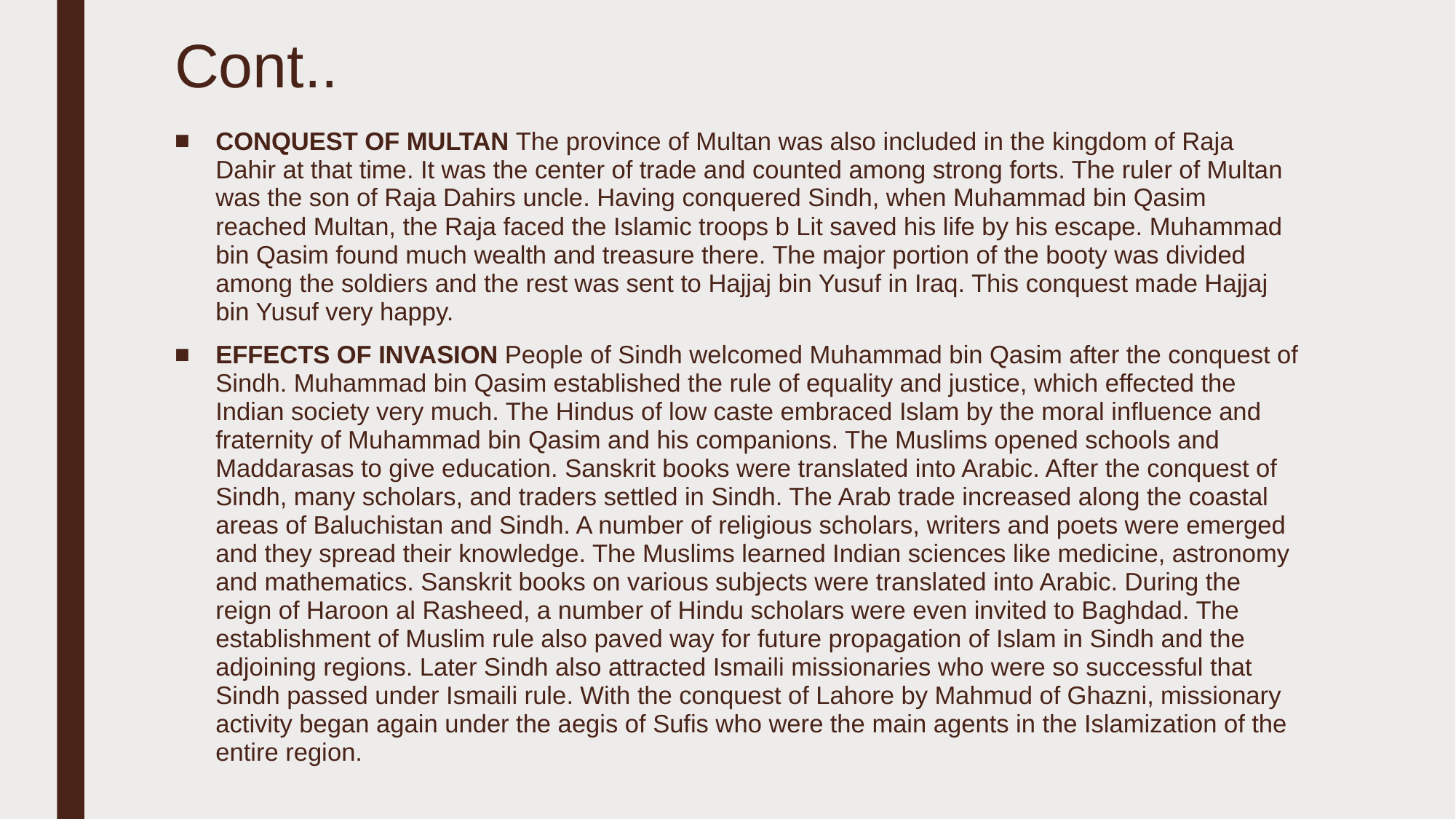

# Cont..
CONQUEST OF MULTAN The province of Multan was also included in the kingdom of Raja Dahir at that time. It was the center of trade and counted among strong forts. The ruler of Multan was the son of Raja Dahirs uncle. Having conquered Sindh, when Muhammad bin Qasim reached Multan, the Raja faced the Islamic troops b Lit saved his life by his escape. Muhammad bin Qasim found much wealth and treasure there. The major portion of the booty was divided among the soldiers and the rest was sent to Hajjaj bin Yusuf in Iraq. This conquest made Hajjaj bin Yusuf very happy.
EFFECTS OF INVASION People of Sindh welcomed Muhammad bin Qasim after the conquest of Sindh. Muhammad bin Qasim established the rule of equality and justice, which effected the Indian society very much. The Hindus of low caste embraced Islam by the moral influence and fraternity of Muhammad bin Qasim and his companions. The Muslims opened schools and Maddarasas to give education. Sanskrit books were translated into Arabic. After the conquest of Sindh, many scholars, and traders settled in Sindh. The Arab trade increased along the coastal areas of Baluchistan and Sindh. A number of religious scholars, writers and poets were emerged and they spread their knowledge. The Muslims learned Indian sciences like medicine, astronomy and mathematics. Sanskrit books on various subjects were translated into Arabic. During the reign of Haroon al Rasheed, a number of Hindu scholars were even invited to Baghdad. The establishment of Muslim rule also paved way for future propagation of Islam in Sindh and the adjoining regions. Later Sindh also attracted Ismaili missionaries who were so successful that Sindh passed under Ismaili rule. With the conquest of Lahore by Mahmud of Ghazni, missionary activity began again under the aegis of Sufis who were the main agents in the Islamization of the entire region.